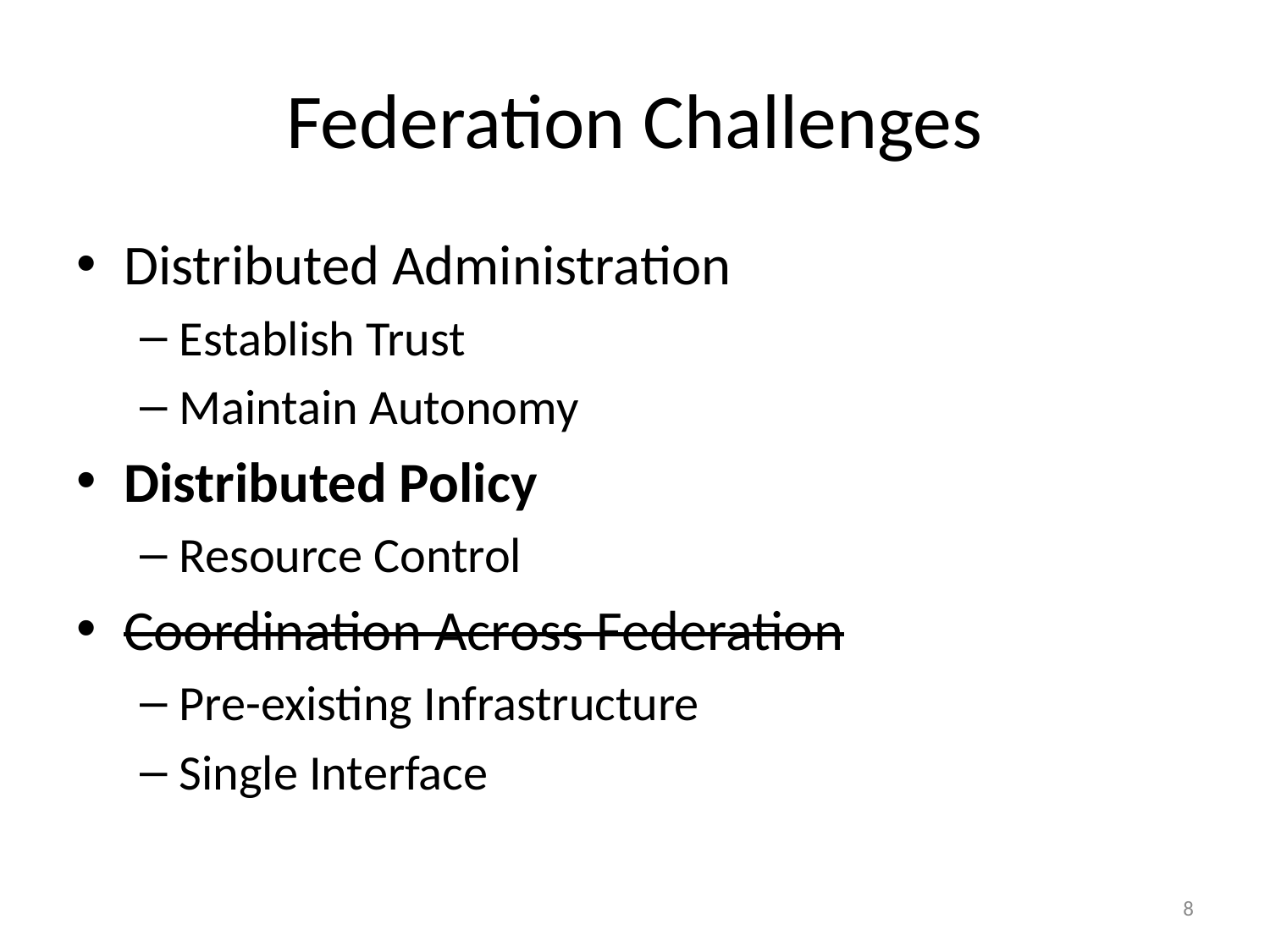

# Federation Challenges
Distributed Administration
Establish Trust
Maintain Autonomy
Distributed Policy
Resource Control
Coordination Across Federation
Pre-existing Infrastructure
Single Interface

8